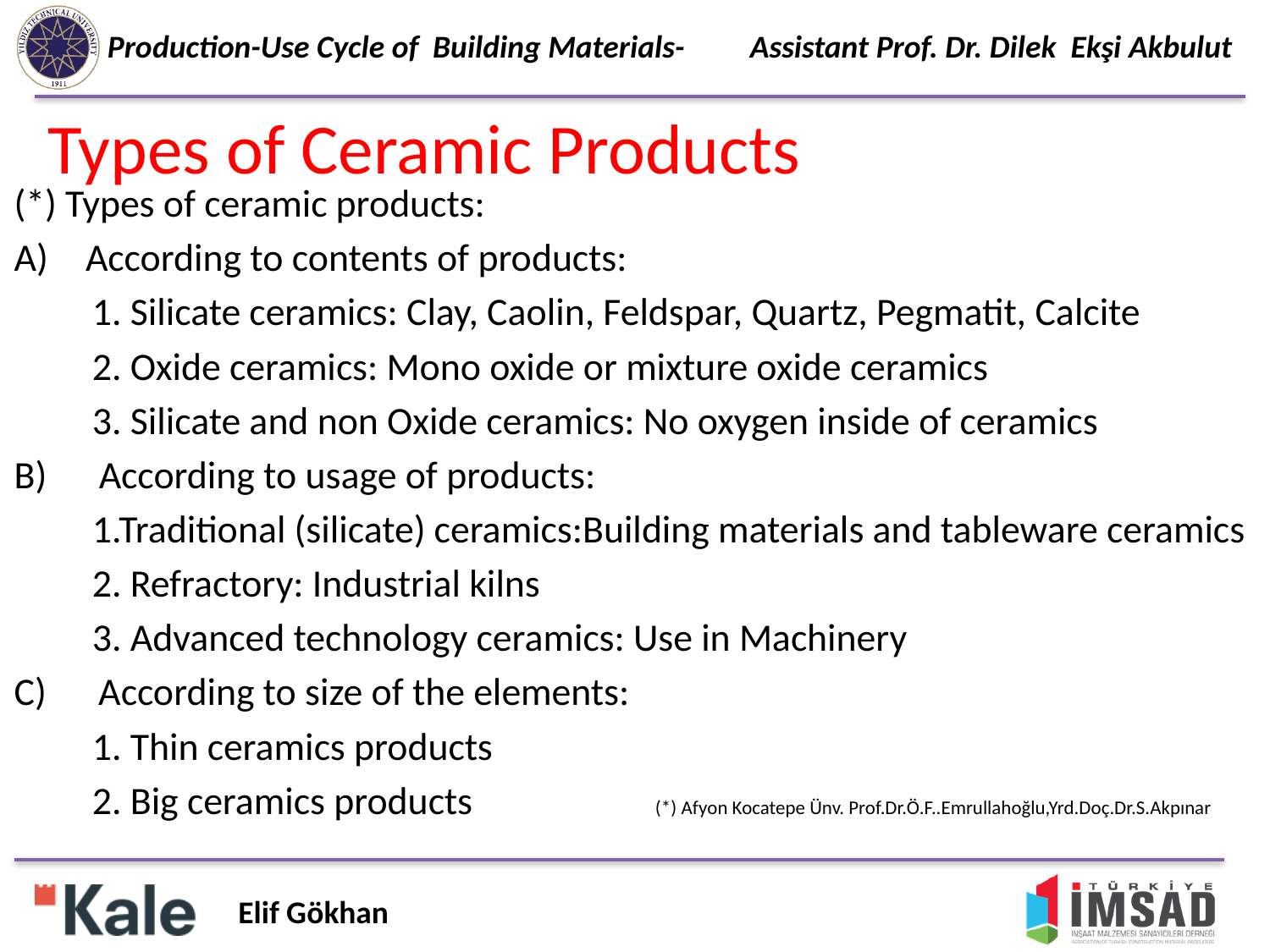

# Types of Ceramic Products
(*) Types of ceramic products:
According to contents of products:
         1. Silicate ceramics: Clay, Caolin, Feldspar, Quartz, Pegmatit, Calcite
         2. Oxide ceramics: Mono oxide or mixture oxide ceramics
         3. Silicate and non Oxide ceramics: No oxygen inside of ceramics
B)      According to usage of products:
         1.Traditional (silicate) ceramics:Building materials and tableware ceramics
         2. Refractory: Industrial kilns
         3. Advanced technology ceramics: Use in Machinery
C)      According to size of the elements:
         1. Thin ceramics products
         2. Big ceramics products                     (*) Afyon Kocatepe Ünv. Prof.Dr.Ö.F..Emrullahoğlu,Yrd.Doç.Dr.S.Akpınar